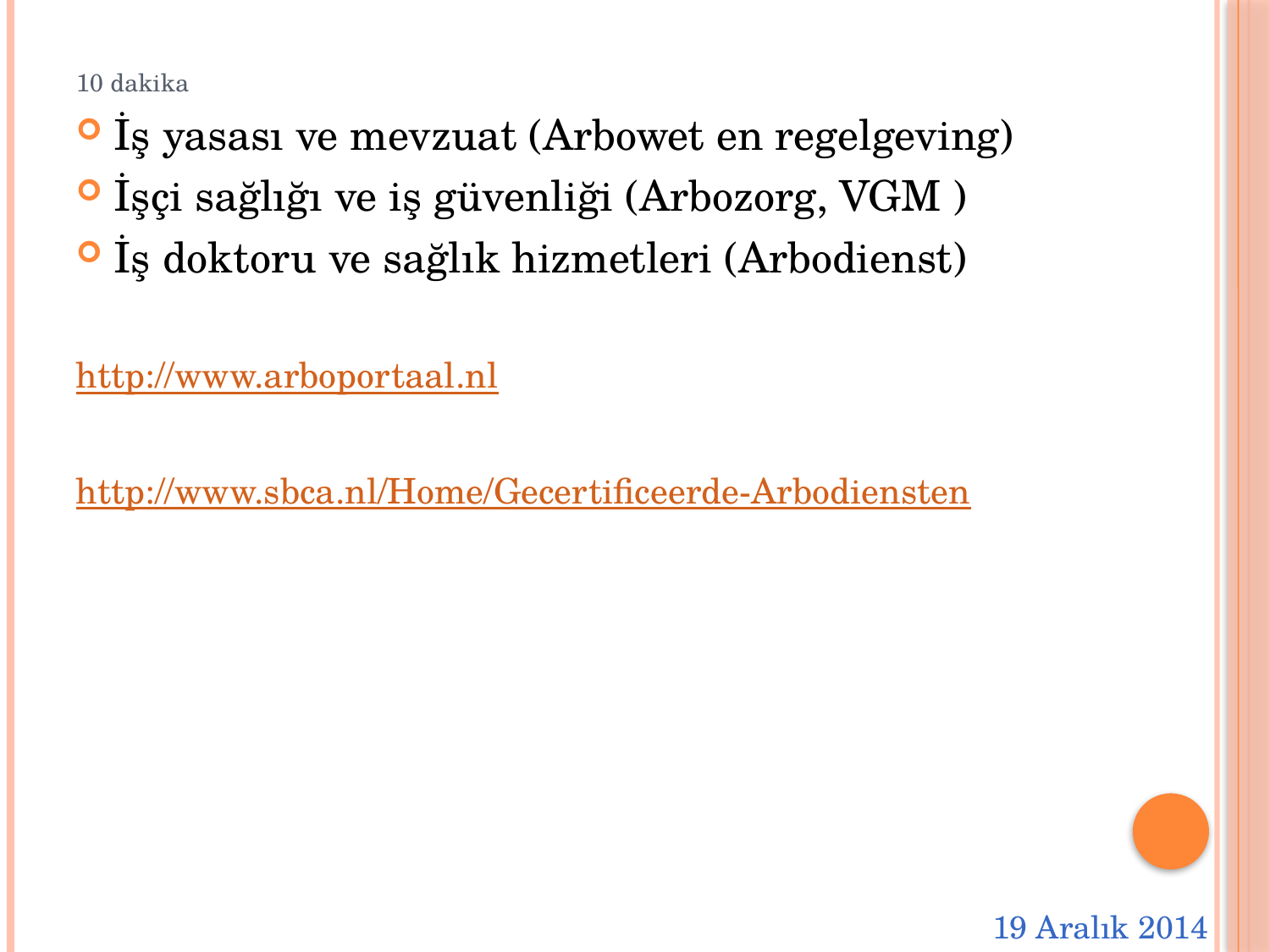

10 dakika
İş yasası ve mevzuat (Arbowet en regelgeving)
İşçi sağlığı ve iş güvenliği (Arbozorg, VGM )
İş doktoru ve sağlık hizmetleri (Arbodienst)

http://www.arboportaal.nl

http://www.sbca.nl/Home/Gecertificeerde-Arbodiensten

19 Aralık 2014